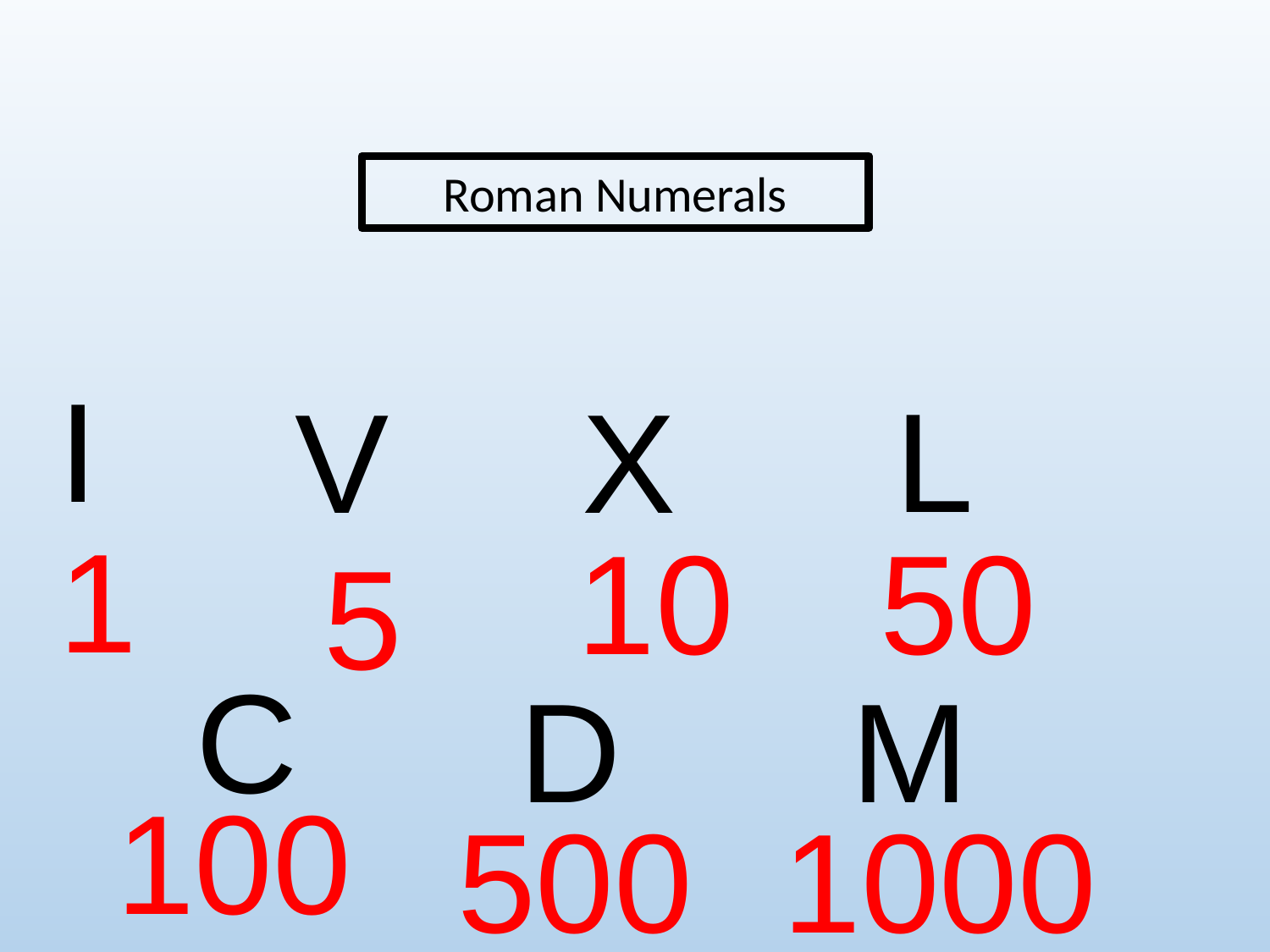

Roman Numerals
I
L
V
X
1
10
50
5
C
D
M
100
500
1000